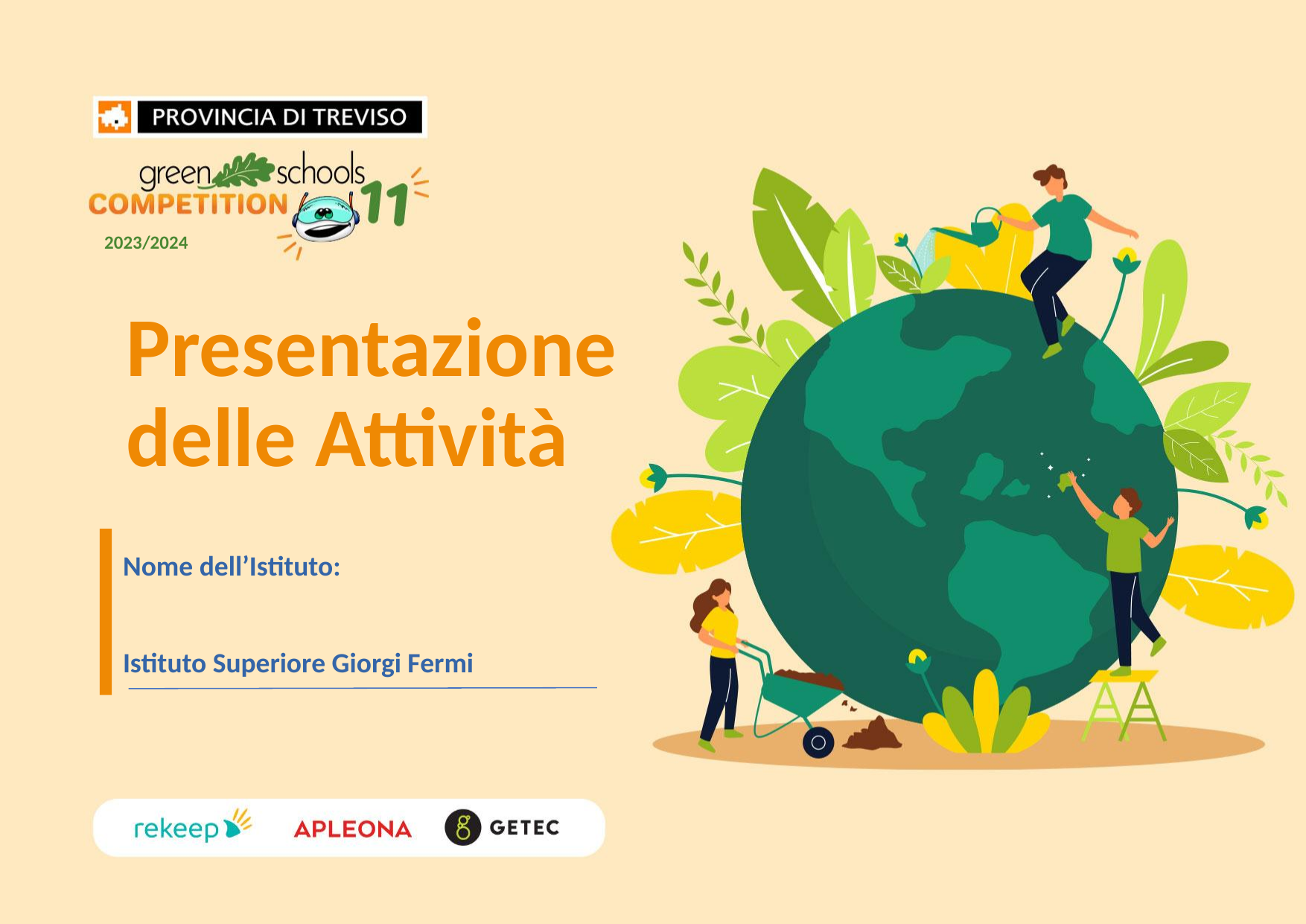

Presentazione delle Attività
Nome dell’Istituto:

Istituto Superiore Giorgi Fermi